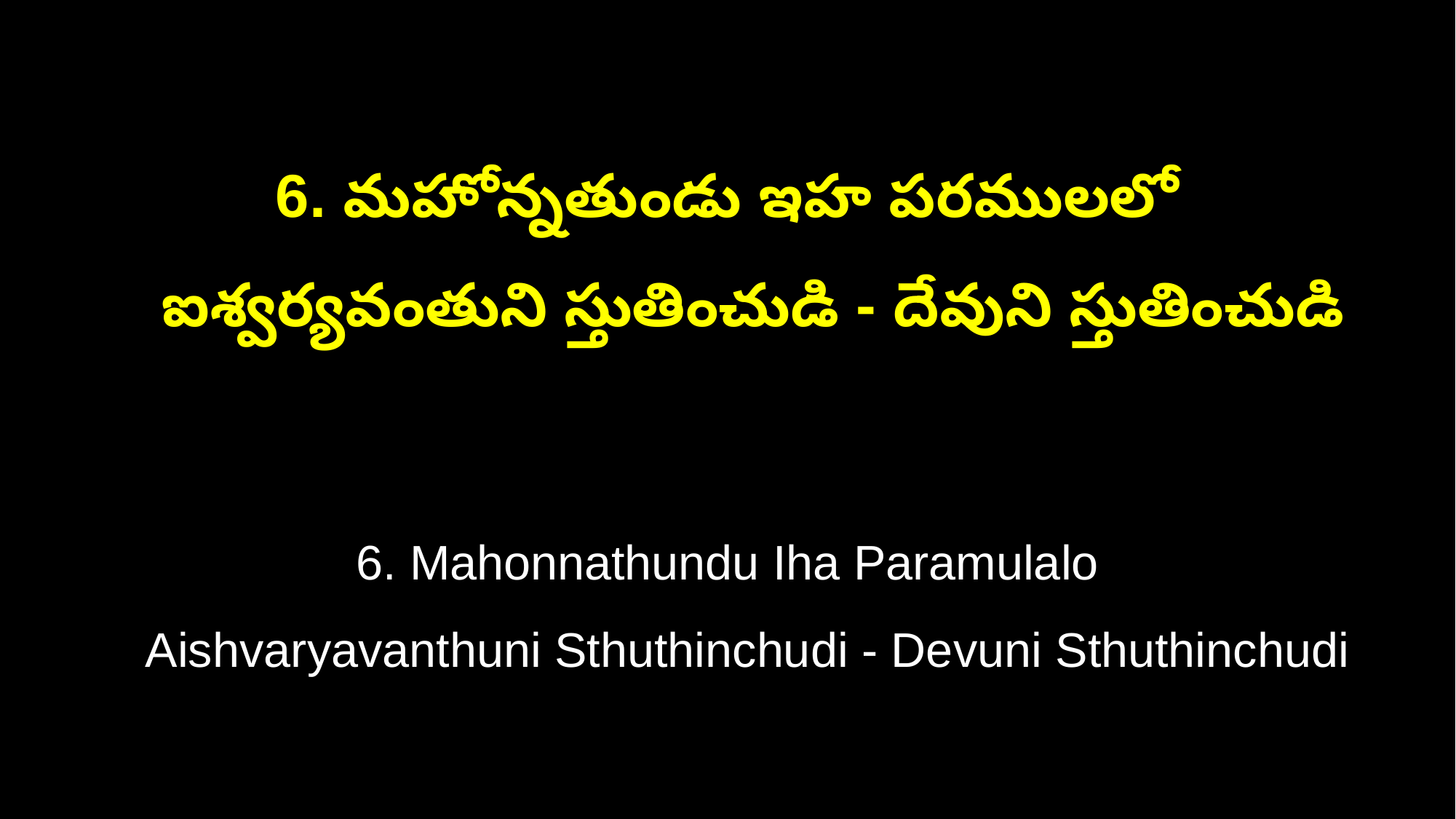

6. మహోన్నతుండు ఇహ పరములలో
   ఐశ్వర్యవంతుని స్తుతించుడి - దేవుని స్తుతించుడి
6. Mahonnathundu Iha Paramulalo
   Aishvaryavanthuni Sthuthinchudi - Devuni Sthuthinchudi